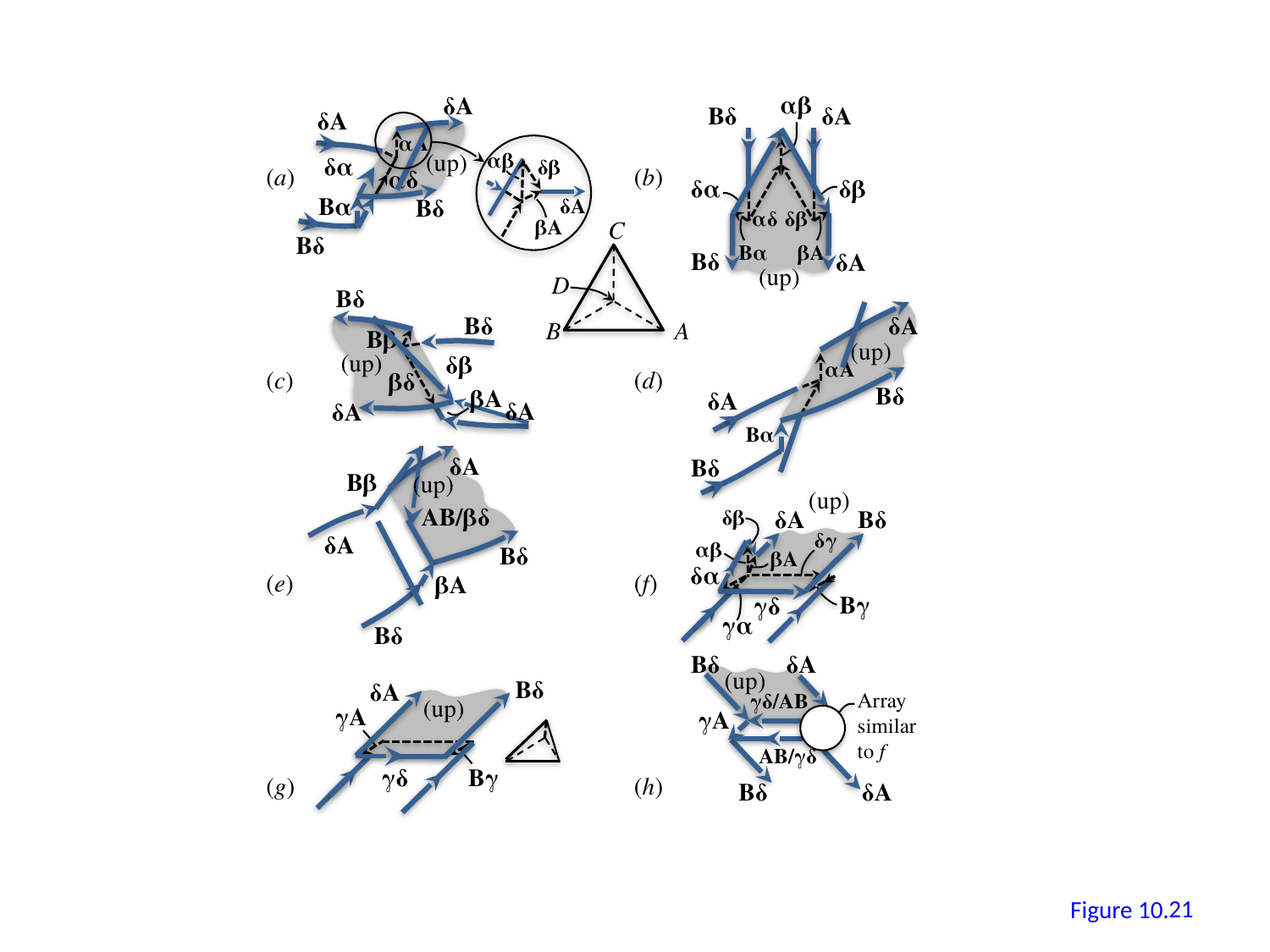

αβ
δA
Bδ
δA
δA

αA

(up)
αβ

δα
δβ
(a)
(b)
αδ
δα
δβ

Bα
δA
Bδ

αδ
δβ

βA
C

Bδ
Bα
βA
Bδ
δA

(up)
D
Bδ

Bδ
δA
B
A

Bβ

(up)

(up)
δβ
αA
(c)
(d)
βδ

Bδ
βA
δA

δA
δA

Bα

δA

Bδ

Bβ
(up)
(up)
AB/βδ
δβ
δA
Bδ

δγ
δA

αβ

Bδ
βA

δα

(e)
(f)
βA

Bγ

γδ

γα
Bδ
Bδ
δA
(up)

Bδ
δA
Array
similar
to f
γδ/AB
(up)

γA
γA

AB/γδ

γδ
Bγ
(g)
(h)
Bδ
δA
21